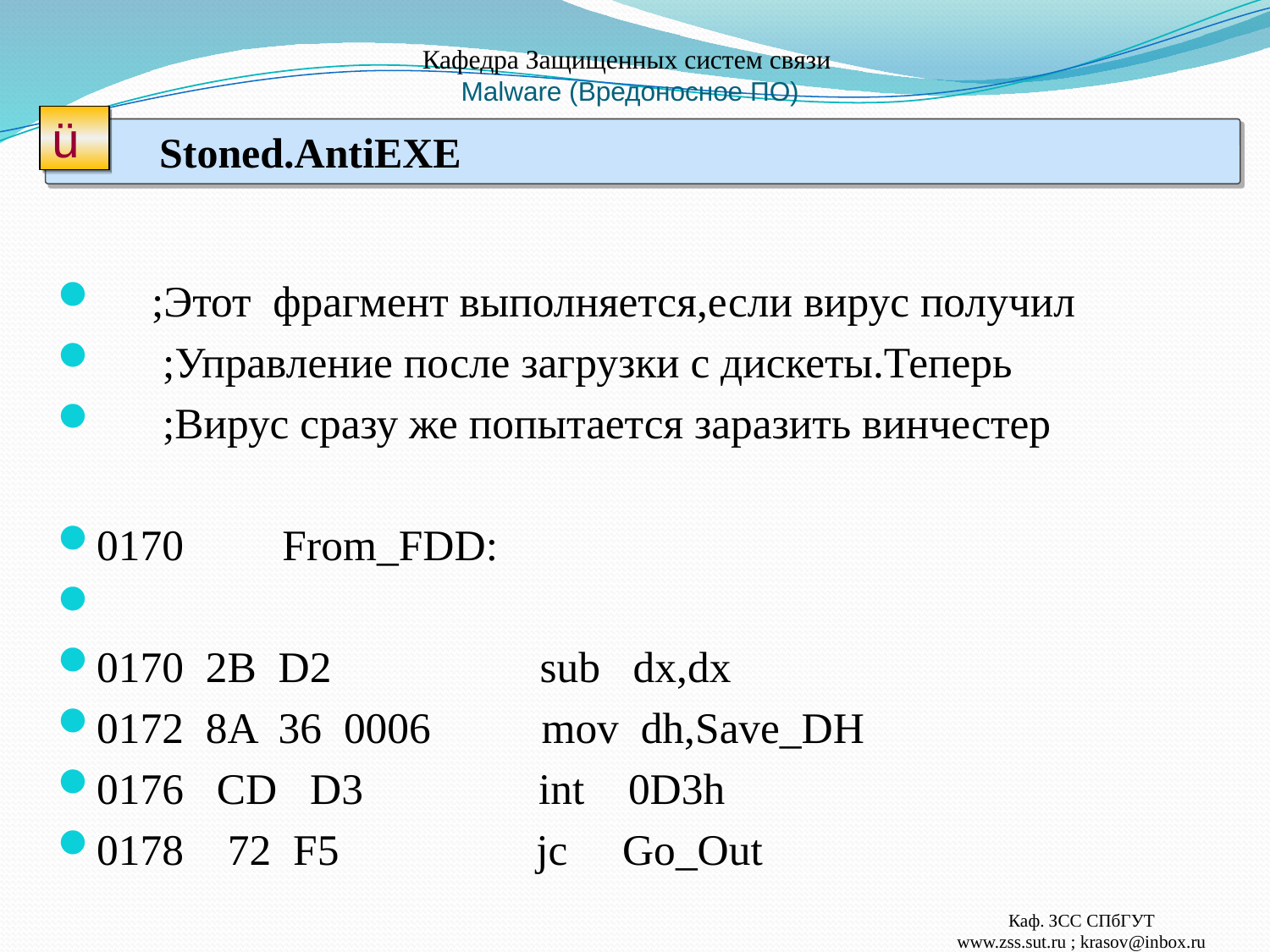

# Кафедра Защищенных систем связи Malware (Вредоносное ПО)
ü
Stoned.AntiEXE

     ;Этот  фрагмент выполняется,если вирус получил
      ;Управление после загрузки с дискеты.Теперь
      ;Вирус сразу же попытается заразить винчестер

0170         From_FDD:

0170  2B  D2                   sub   dx,dx
0172  8A  36  0006          mov  dh,Save_DH
0176   CD   D3                int    0D3h
0178    72  F5                  jc     Go_Out

Каф. ЗСС СПбГУТ
www.zss.sut.ru ; krasov@inbox.ru